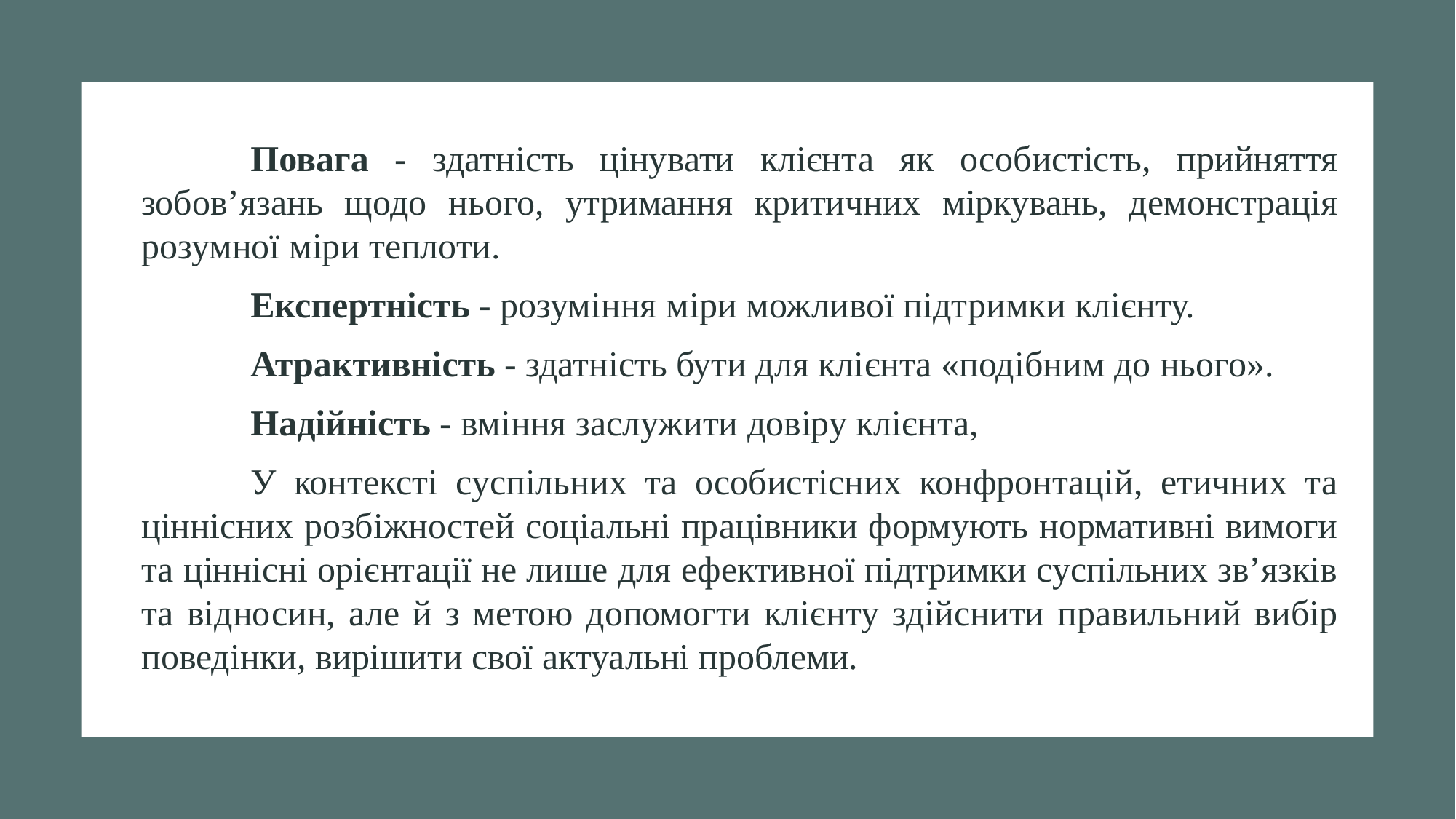

Повага - здатність цінувати клієнта як особистість, прийняття зобов’язань щодо нього, утримання критичних міркувань, демонстрація розумної міри теплоти.
	Експертність - розуміння міри можливої підтримки клієнту.
	Атрактивність - здатність бути для клієнта «подібним до нього».
	Надійність - вміння заслужити довіру клієнта,
	У контексті суспільних та особистісних конфронтацій, етичних та ціннісних розбіжностей соціальні працівники формують нормативні вимоги та ціннісні орієнтації не лише для ефективної підтримки суспільних зв’язків та відносин, але й з метою допомогти клієнту здійснити правильний вибір поведінки, вирішити свої актуальні проблеми.